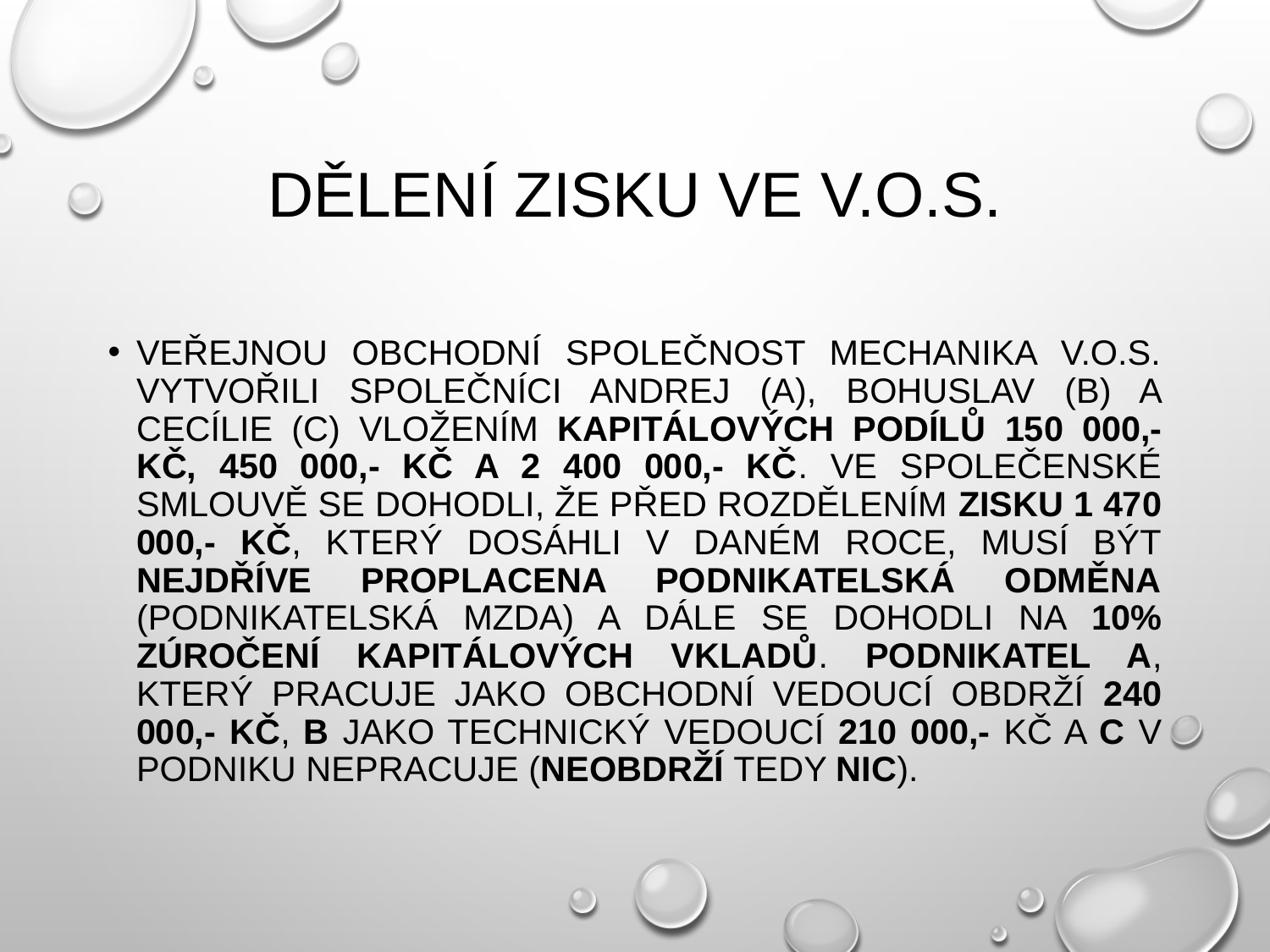

# Dělení zisku ve v.o.s.
Veřejnou obchodní společnost Mechanika v.o.s. vytvořili společníci Andrej (A), Bohuslav (B) a Cecílie (C) vložením kapitálových podílů 150 000,- Kč, 450 000,- Kč a 2 400 000,- Kč. Ve společenské smlouvě se dohodli, že před rozdělením zisku 1 470 000,- Kč, který dosáhli v daném roce, musí být nejdříve proplacena podnikatelská odměna (podnikatelská mzda) a dále se dohodli na 10% zúročení kapitálových vkladů. Podnikatel A, který pracuje jako obchodní vedoucí obdrží 240 000,- Kč, B jako technický vedoucí 210 000,- Kč a C v podniku nepracuje (neobdrží tedy nic).